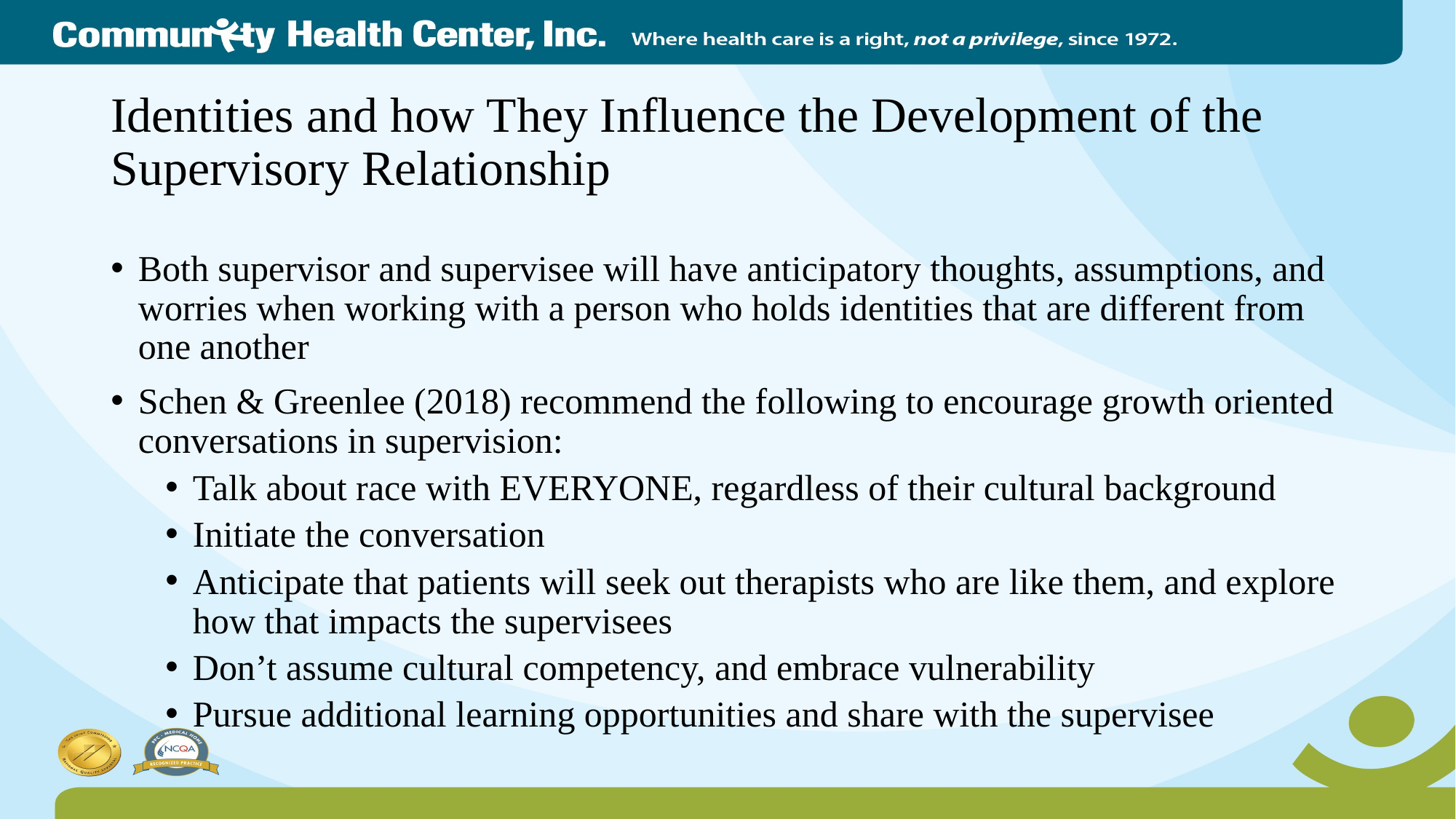

# Identities and how They Influence the Development of the Supervisory Relationship
Both supervisor and supervisee will have anticipatory thoughts, assumptions, and worries when working with a person who holds identities that are different from one another
Schen & Greenlee (2018) recommend the following to encourage growth oriented conversations in supervision:
Talk about race with EVERYONE, regardless of their cultural background
Initiate the conversation
Anticipate that patients will seek out therapists who are like them, and explore how that impacts the supervisees
Don’t assume cultural competency, and embrace vulnerability
Pursue additional learning opportunities and share with the supervisee